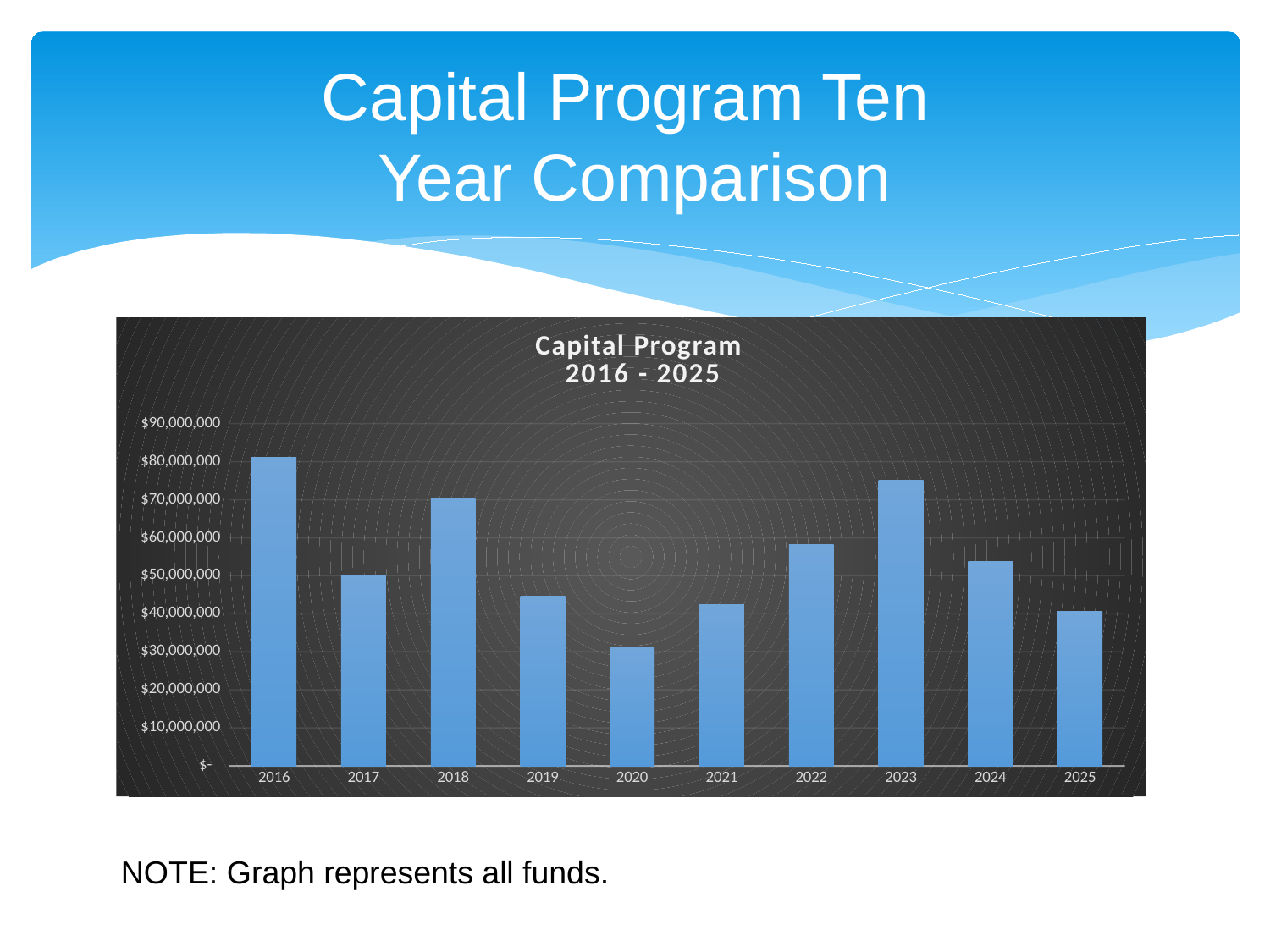

# Capital Program Ten Year Comparison

### Chart: Capital Program
2016 - 2025

| Category |  |
|---|---|
| 2016 | 81123935.0 |
| 2017 | 49975893.0 |
| 2018 | 70120070.0 |
| 2019 | 44603410.0 |
| 2020 | 31008670.0 |
| 2021 | 42430200.0 |
| 2022 | 58151294.0 |
| 2023 | 75149911.0 |
| 2024 | 53831376.0 |
| 2025 | 40645781.0 |
NOTE: Graph represents all funds.